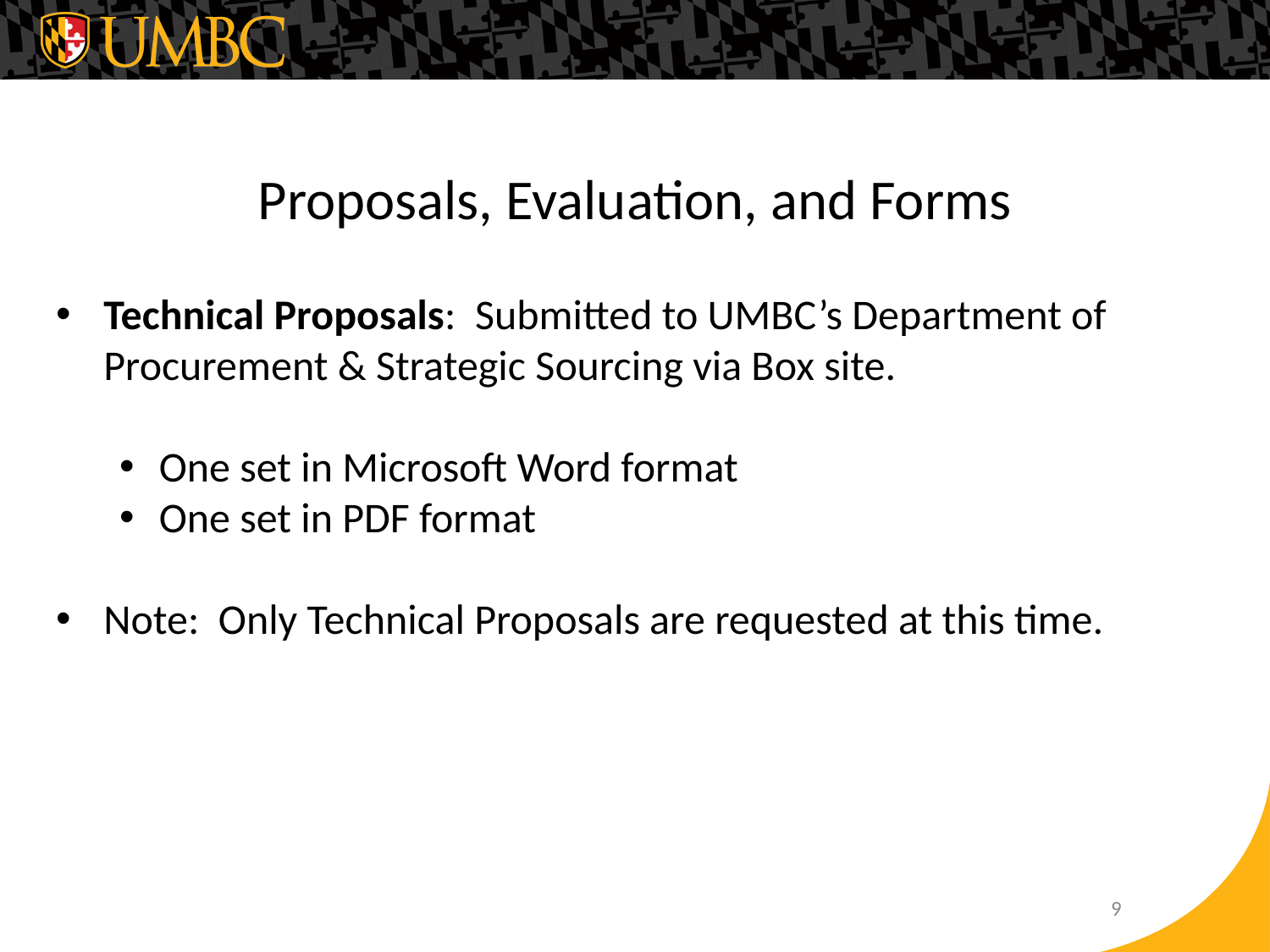

# Proposals, Evaluation, and Forms

Technical Proposals:  Submitted to UMBC’s Department of Procurement & Strategic Sourcing via Box site.

One set in Microsoft Word format
One set in PDF format

Note:  Only Technical Proposals are requested at this time.
9